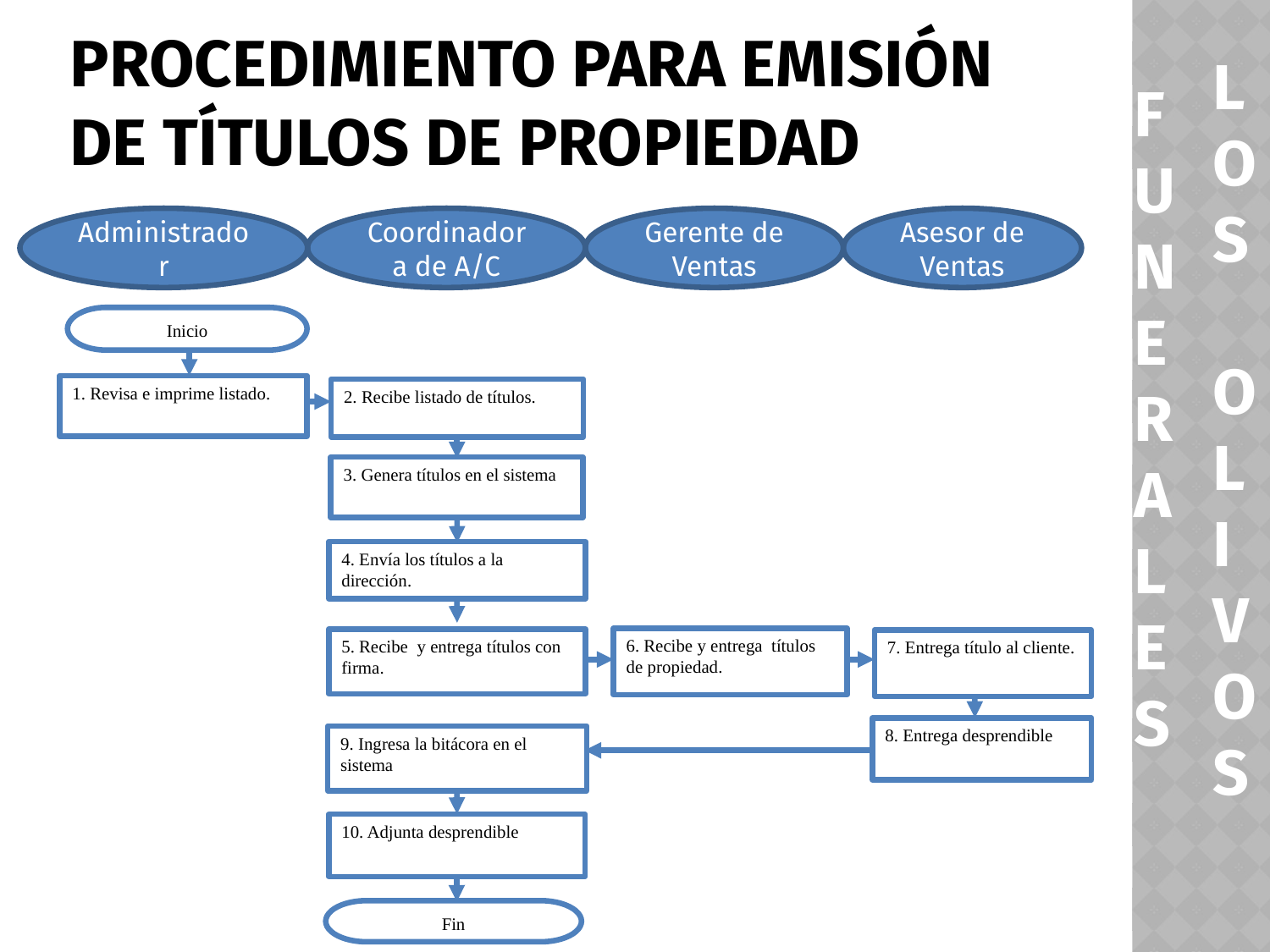

# Procedimiento para Emisión de Títulos de Propiedad
LOS
 OLIVOS

FUNERALES

Administrador
Coordinadora de A/C
Gerente de Ventas
Asesor de Ventas
Inicio
1. Revisa e imprime listado.
2. Recibe listado de títulos.
3. Genera títulos en el sistema
4. Envía los títulos a la dirección.
6. Recibe y entrega  títulos de propiedad.
5. Recibe  y entrega títulos con  firma.
7. Entrega título al cliente.

8. Entrega desprendible
9. Ingresa la bitácora en el sistema
10. Adjunta desprendible
Fin